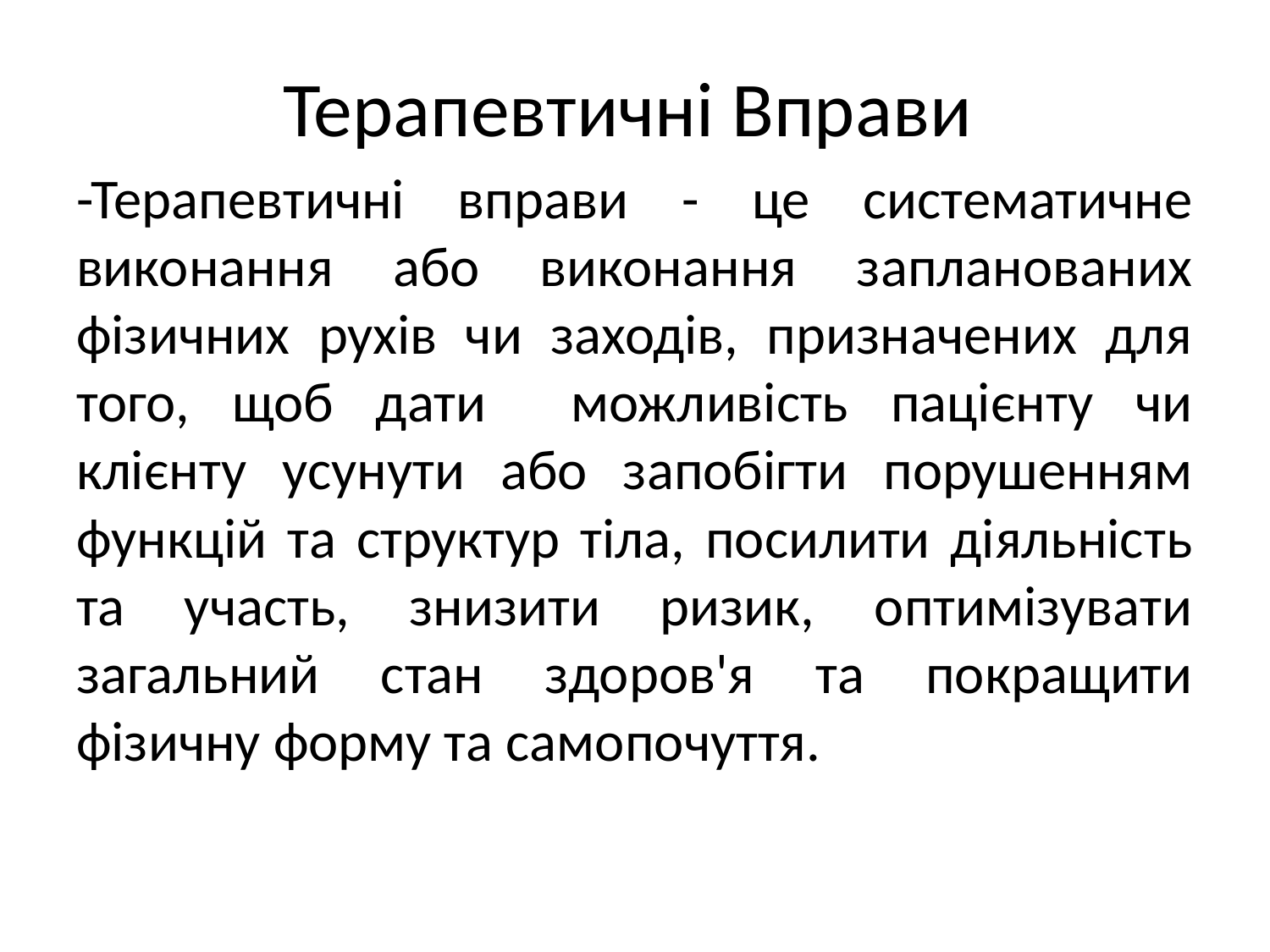

# Терапевтичні Вправи
-Терапевтичні вправи - це систематичне виконання або виконання запланованих фізичних рухів чи заходів, призначених для того, щоб дати  можливість пацієнту чи клієнту усунути або запобігти порушенням функцій та структур тіла, посилити діяльність та участь, знизити ризик, оптимізувати загальний стан здоров'я та покращити фізичну форму та самопочуття.